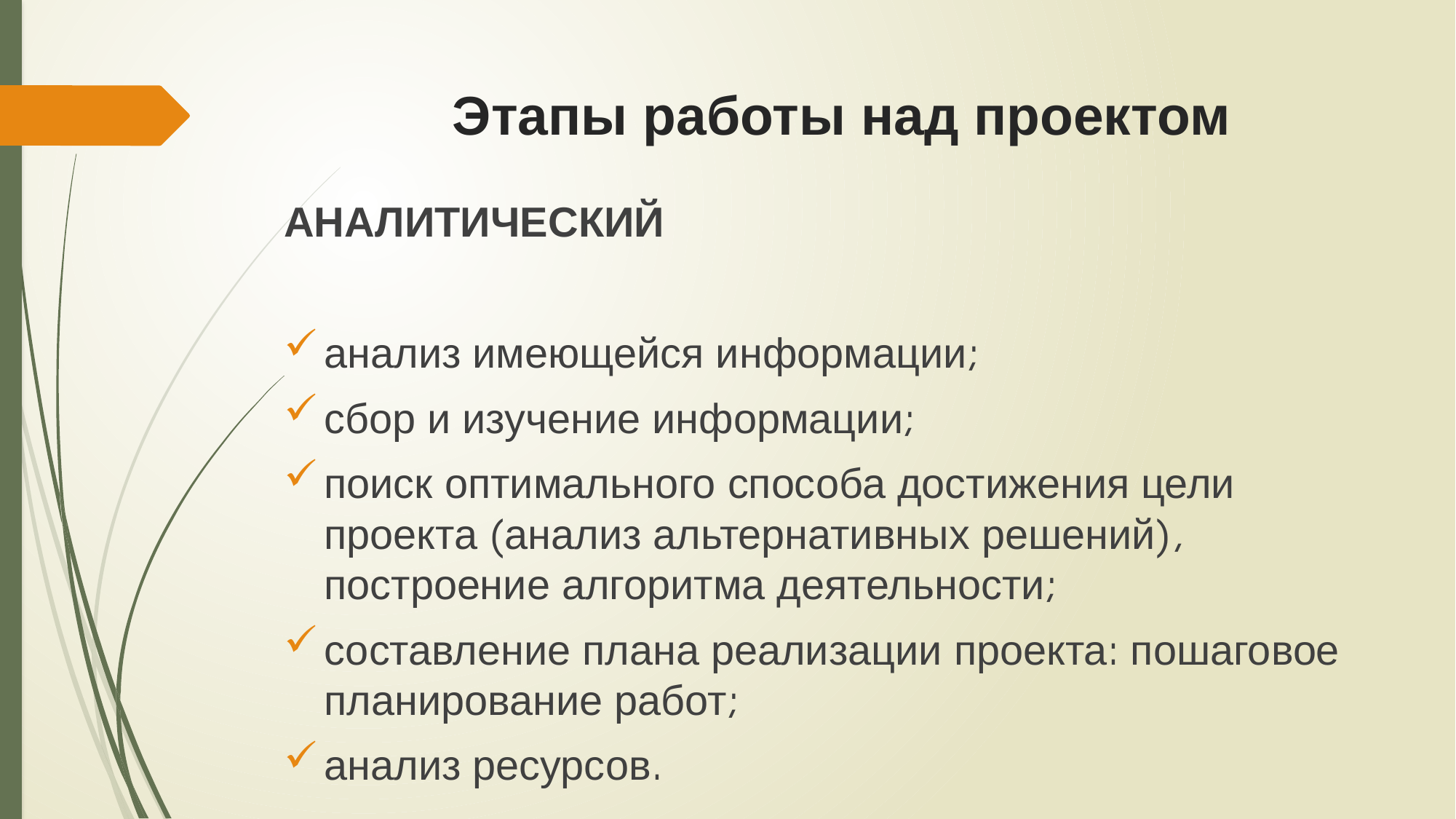

# Этапы работы над проектом
АНАЛИТИЧЕСКИЙ

анализ имеющейся информации;
сбор и изучение информации;
поиск оптимального способа достижения цели проекта (анализ альтернативных решений), построение алгоритма деятельности;
составление плана реализации проекта: пошаговое планирование работ;
анализ ресурсов.